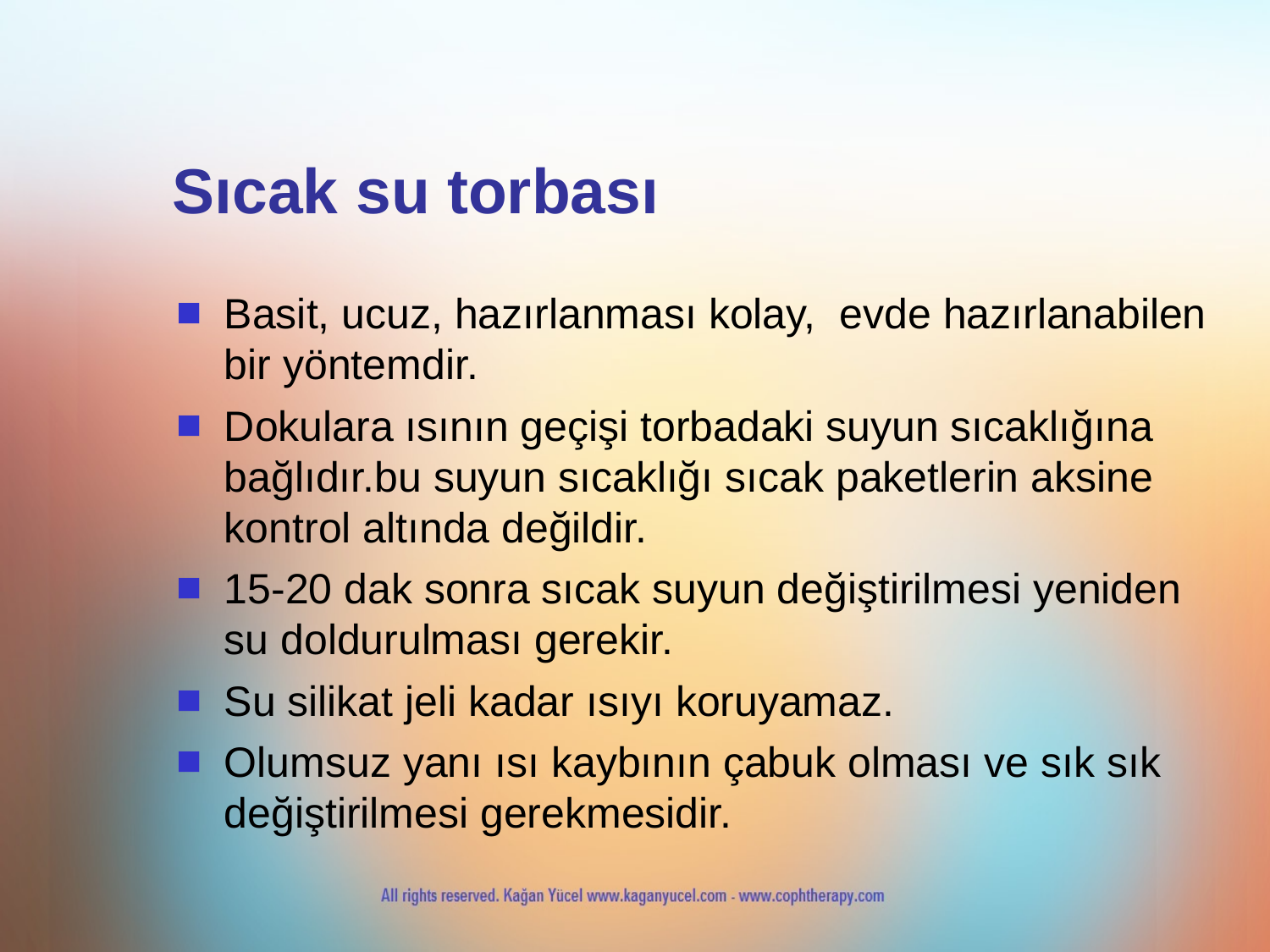

Sıcak su torbası
Basit, ucuz, hazırlanması kolay,  evde hazırlanabilen bir yöntemdir.
Dokulara ısının geçişi torbadaki suyun sıcaklığına bağlıdır.bu suyun sıcaklığı sıcak paketlerin aksine kontrol altında değildir.
15-20 dak sonra sıcak suyun değiştirilmesi yeniden su doldurulması gerekir.
Su silikat jeli kadar ısıyı koruyamaz.
Olumsuz yanı ısı kaybının çabuk olması ve sık sık değiştirilmesi gerekmesidir.